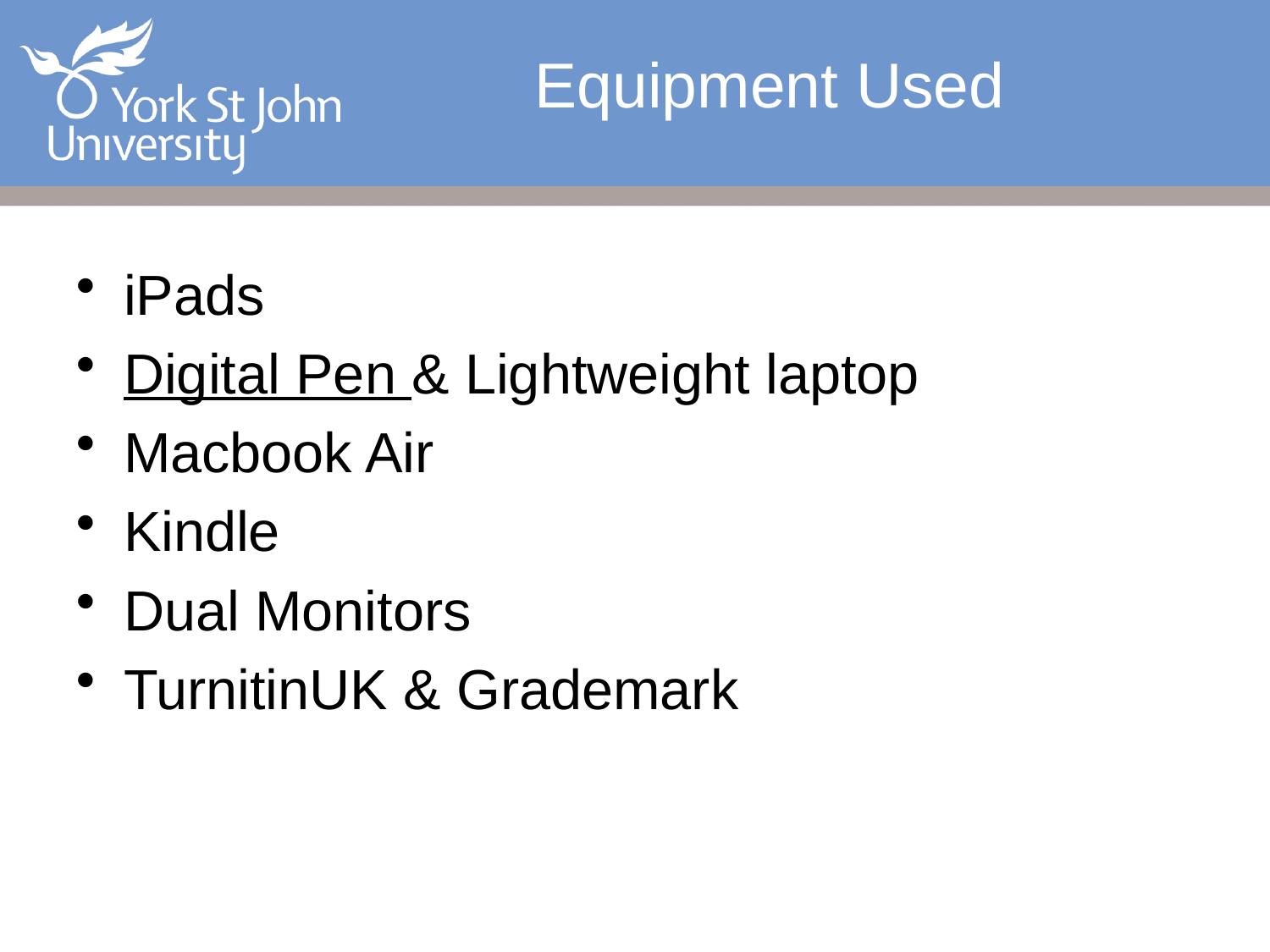

# Equipment Used
iPads
Digital Pen & Lightweight laptop
Macbook Air
Kindle
Dual Monitors
TurnitinUK & Grademark